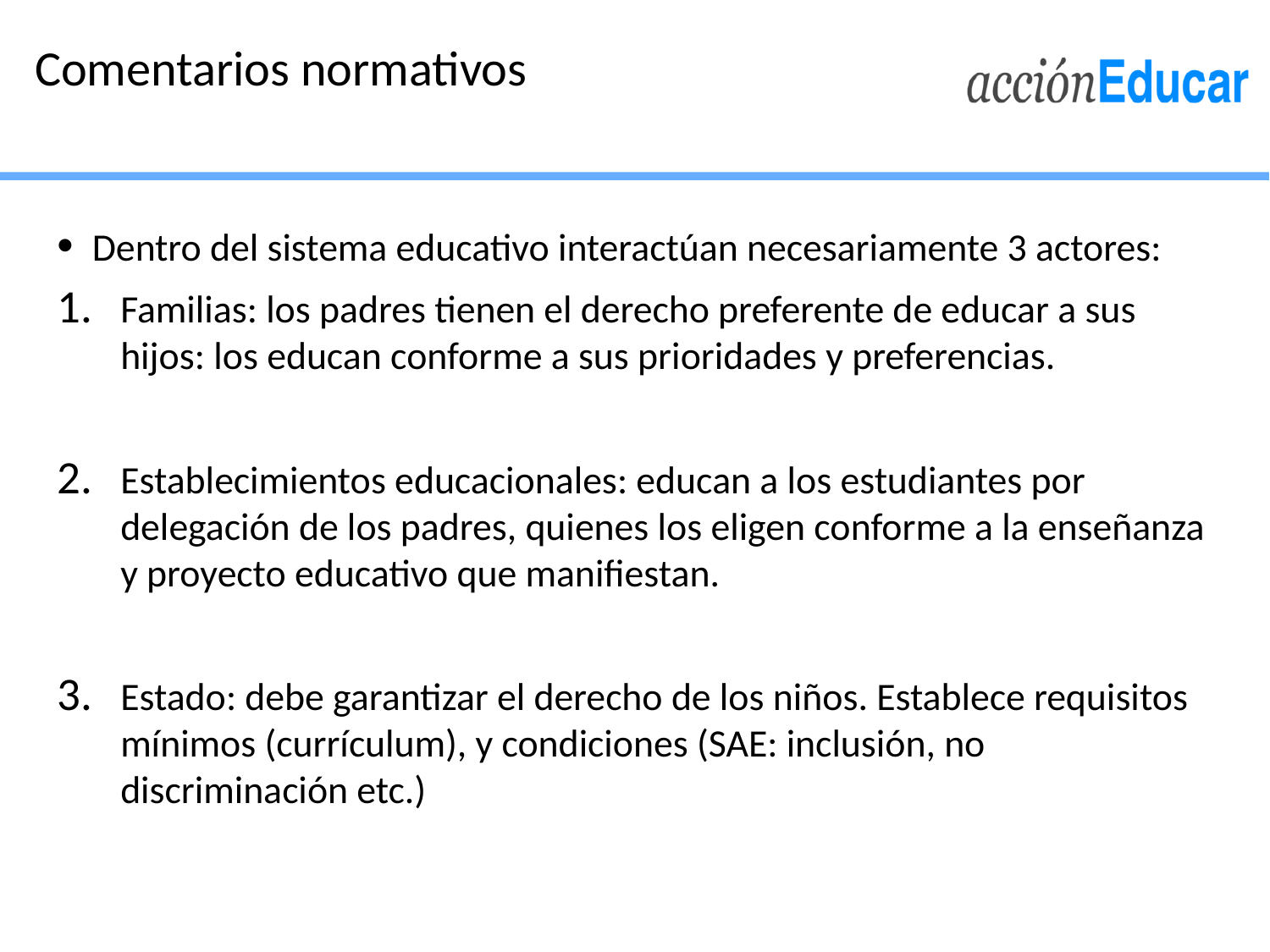

# Comentarios normativos
Dentro del sistema educativo interactúan necesariamente 3 actores:
Familias: los padres tienen el derecho preferente de educar a sus hijos: los educan conforme a sus prioridades y preferencias.

Establecimientos educacionales: educan a los estudiantes por delegación de los padres, quienes los eligen conforme a la enseñanza y proyecto educativo que manifiestan.

Estado: debe garantizar el derecho de los niños. Establece requisitos mínimos (currículum), y condiciones (SAE: inclusión, no discriminación etc.)